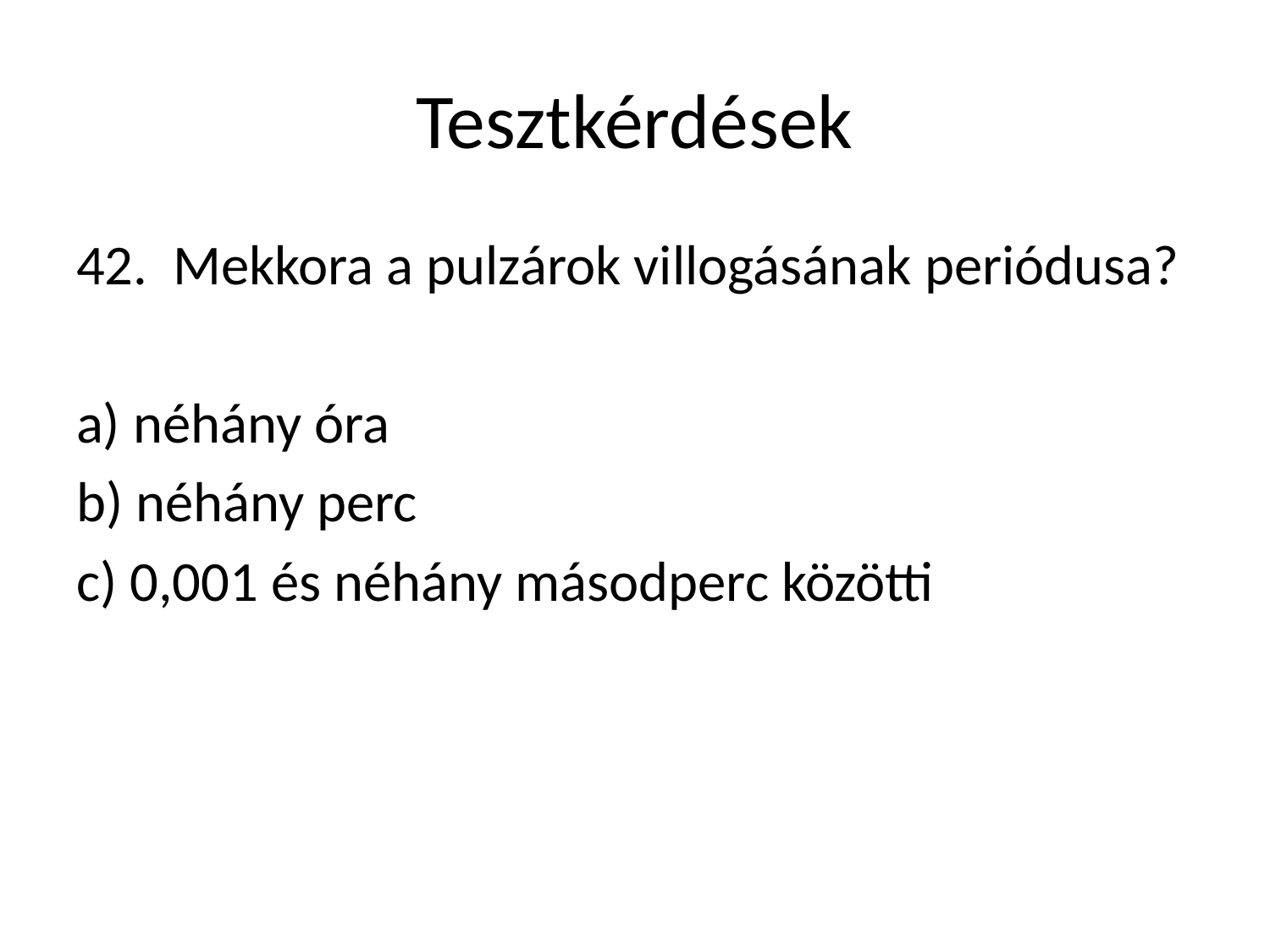

# Tesztkérdések
42.  Mekkora a pulzárok villogásának periódusa?

a) néhány óra
b) néhány perc
c) 0,001 és néhány másodperc közötti